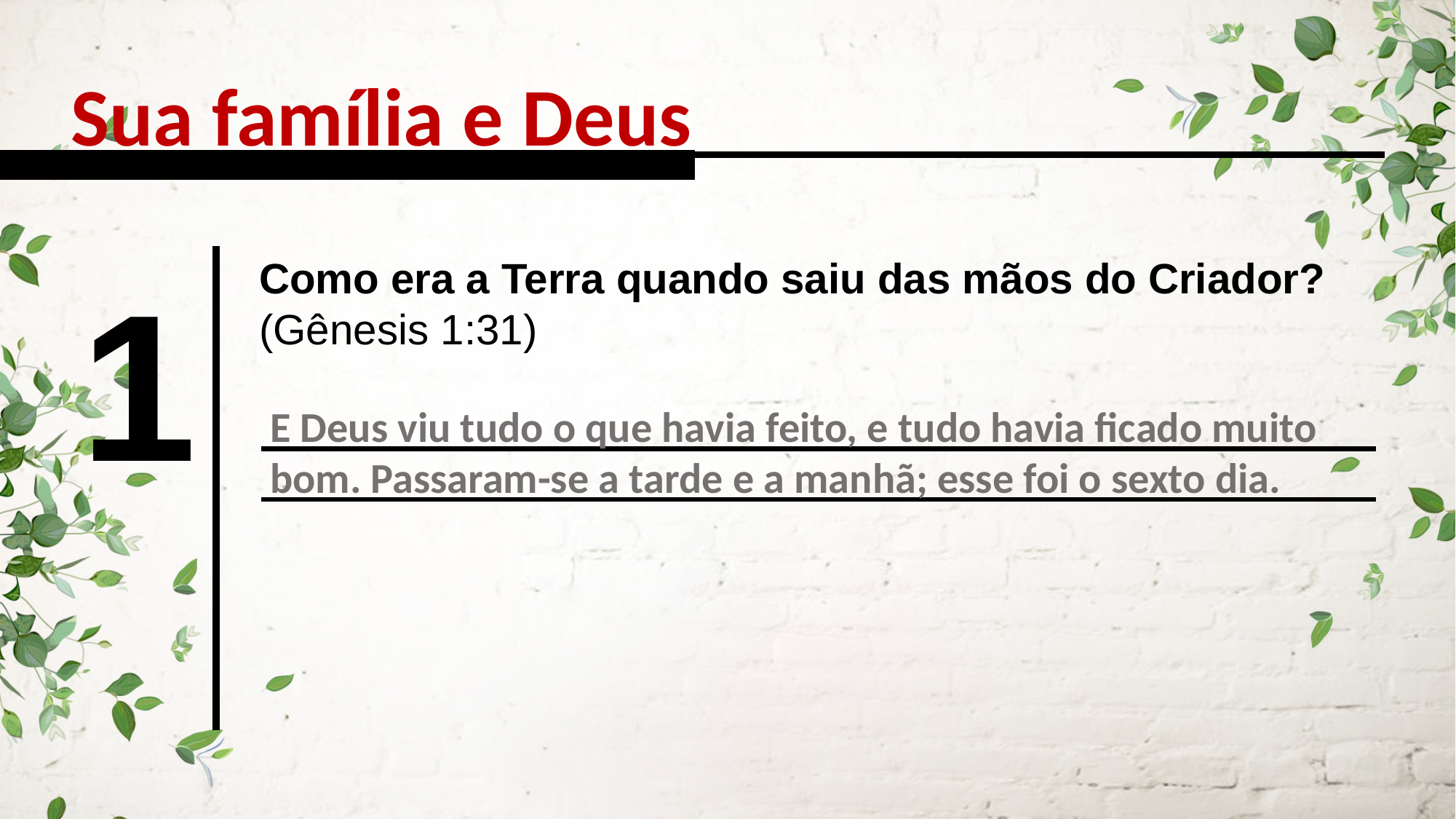

Sua família e Deus

1
Como era a Terra quando saiu das mãos do Criador? (Gênesis 1:31)
E Deus viu tudo o que havia feito, e tudo havia ficado muito bom. Passaram-se a tarde e a ma­nhã; esse foi o sexto dia.